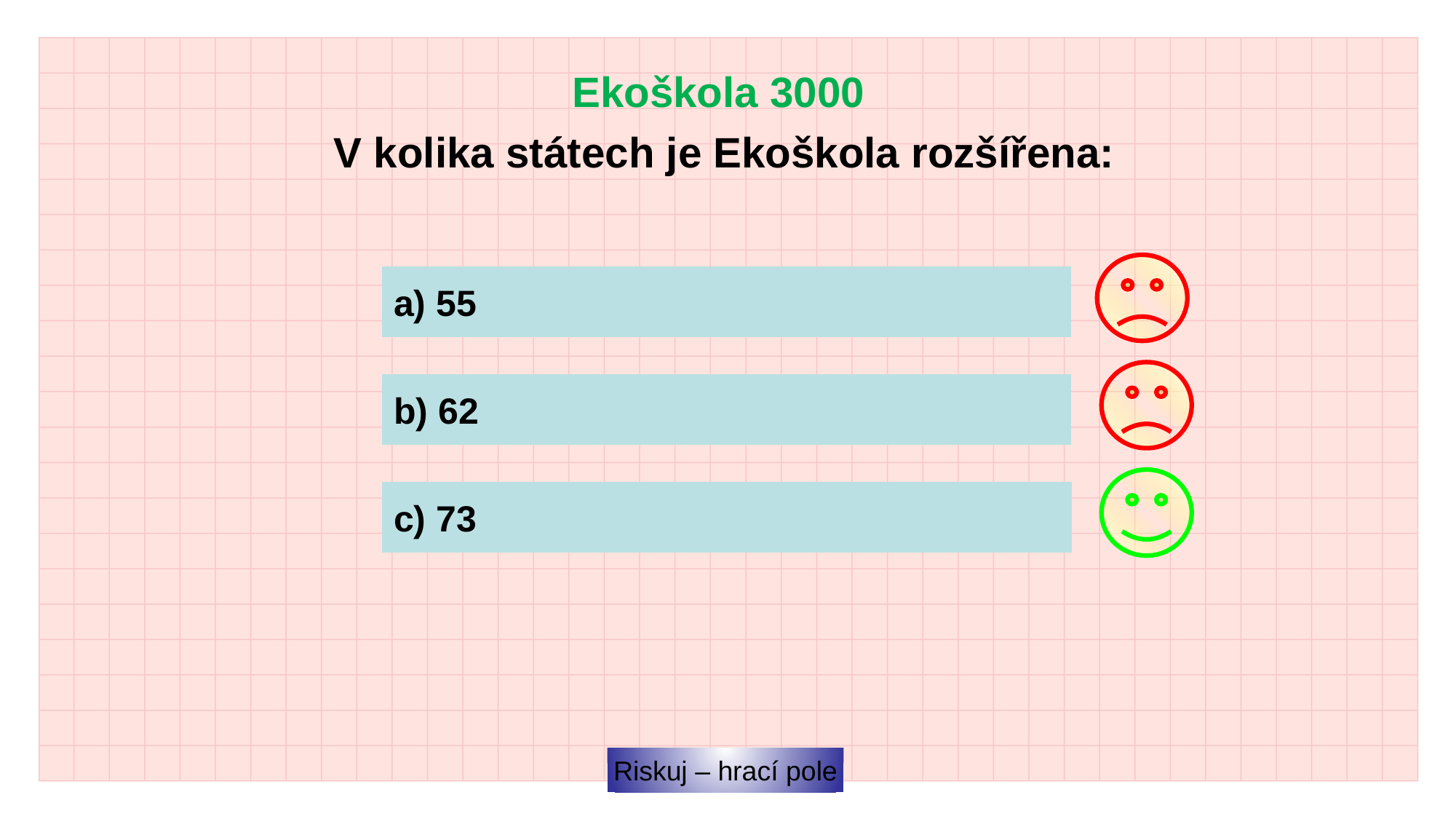

Ekoškola 3000
V kolika státech je Ekoškola rozšířena:

a) 55

b) 62

c) 73
Riskuj – hrací pole